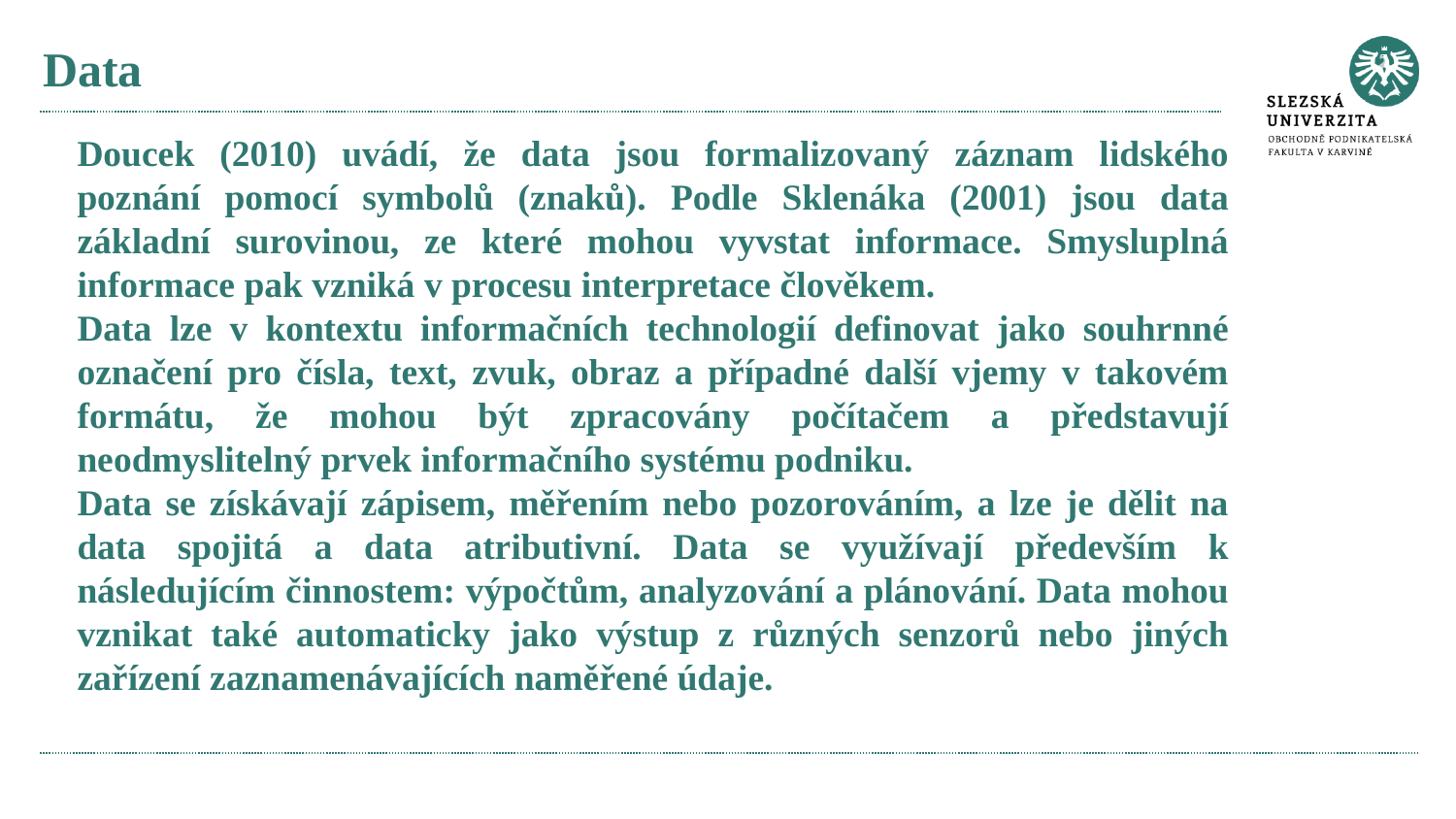

# Data
Doucek (2010) uvádí, že data jsou formalizovaný záznam lidského poznání pomocí symbolů (znaků). Podle Sklenáka (2001) jsou data základní surovinou, ze které mohou vyvstat informace. Smysluplná informace pak vzniká v procesu interpretace člověkem.
Data lze v kontextu informačních technologií definovat jako souhrnné označení pro čísla, text, zvuk, obraz a případné další vjemy v takovém formátu, že mohou být zpracovány počítačem a představují neodmyslitelný prvek informačního systému podniku.
Data se získávají zápisem, měřením nebo pozorováním, a lze je dělit na data spojitá a data atributivní. Data se využívají především k následujícím činnostem: výpočtům, analyzování a plánování. Data mohou vznikat také automaticky jako výstup z různých senzorů nebo jiných zařízení zaznamenávajících naměřené údaje.